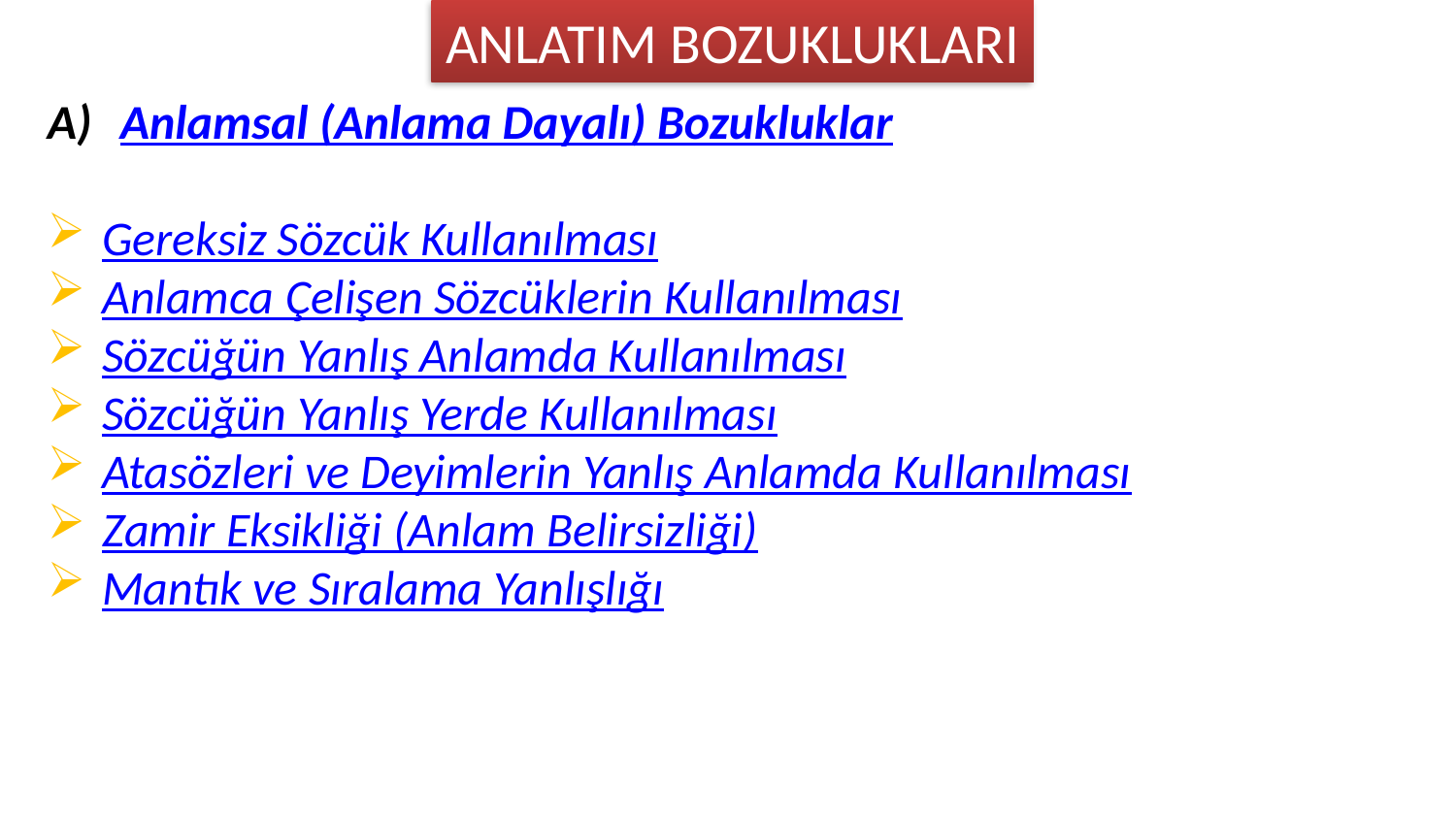

ANLATIM BOZUKLUKLARI
Anlamsal (Anlama Dayalı) Bozukluklar

Gereksiz Sözcük Kullanılması
Anlamca Çelişen Sözcüklerin Kullanılması
Sözcüğün Yanlış Anlamda Kullanılması
Sözcüğün Yanlış Yerde Kullanılması
Atasözleri ve Deyimlerin Yanlış Anlamda Kullanılması
Zamir Eksikliği (Anlam Belirsizliği)
Mantık ve Sıralama Yanlışlığı